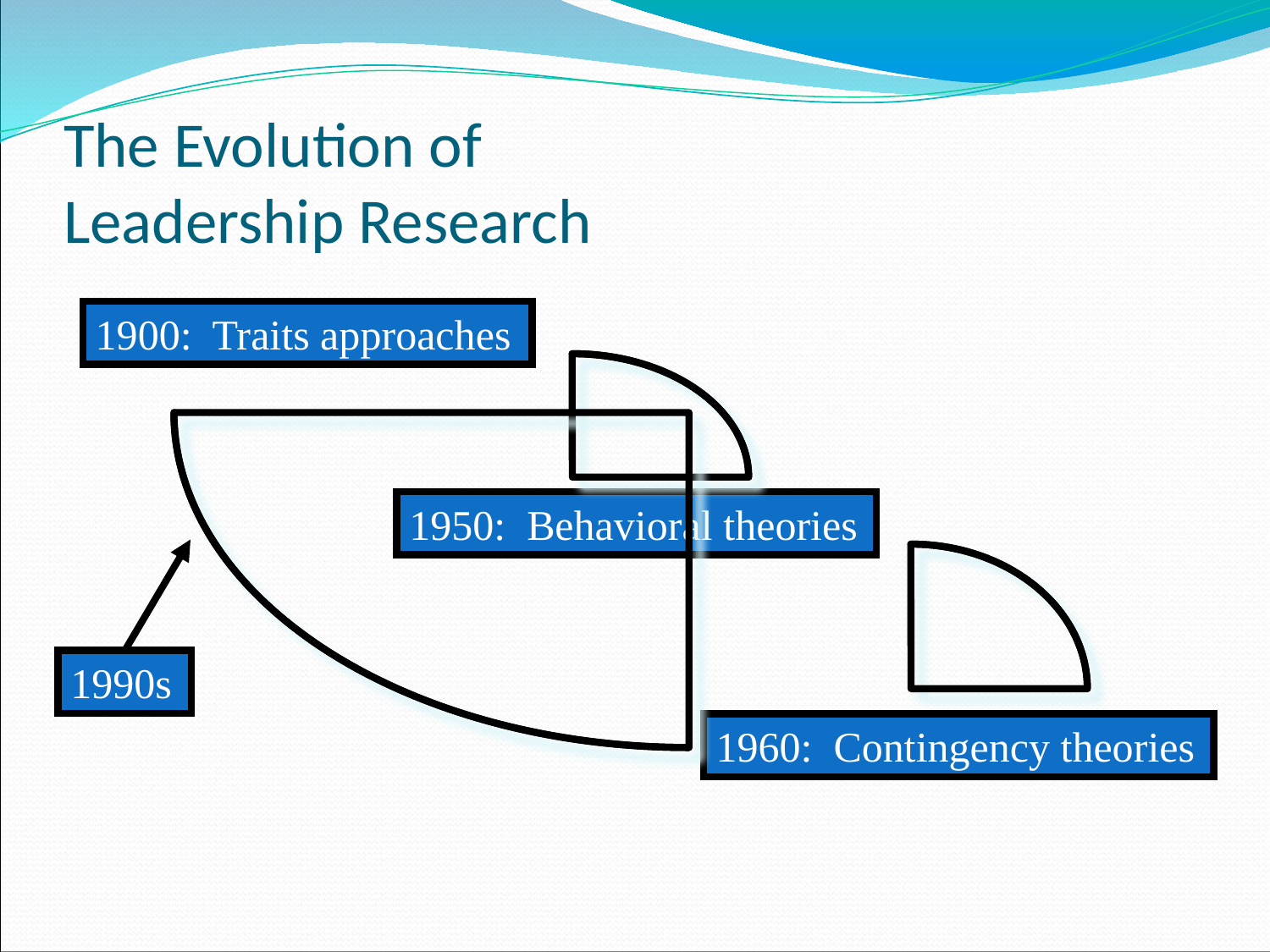

The Evolution of
Leadership Research
1900:  Traits approaches

1950:  Behavioral theories

1990s
1960:  Contingency theories